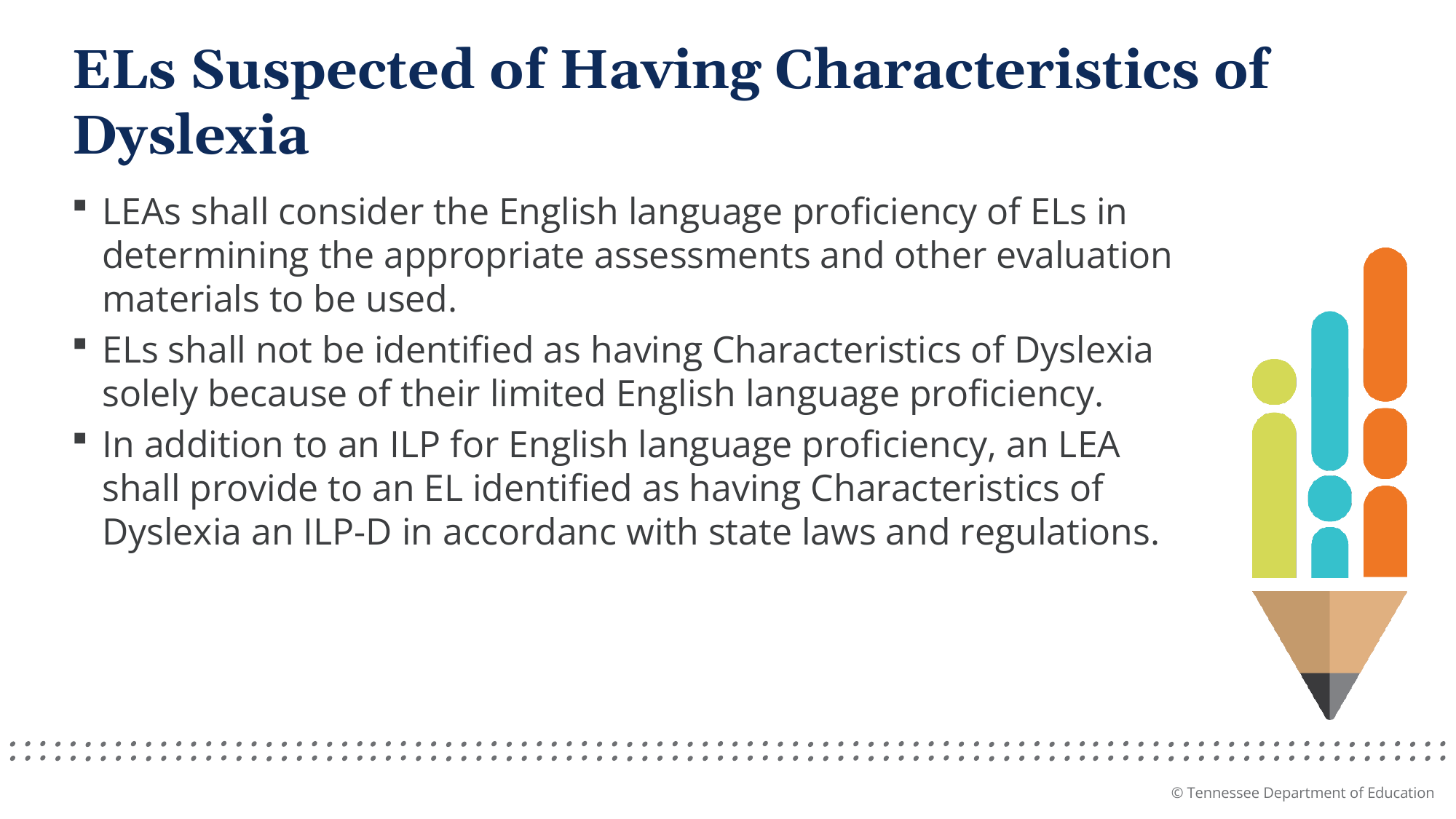

# ELs Suspected of Having Characteristics of Dyslexia
LEAs shall consider the English language proficiency of ELs in determining the appropriate assessments and other evaluation materials to be used.
ELs shall not be identified as having Characteristics of Dyslexia solely because of their limited English language proficiency.
In addition to an ILP for English language proficiency, an LEA shall provide to an EL identified as having Characteristics of Dyslexia an ILP-D in accordanc with state laws and regulations.